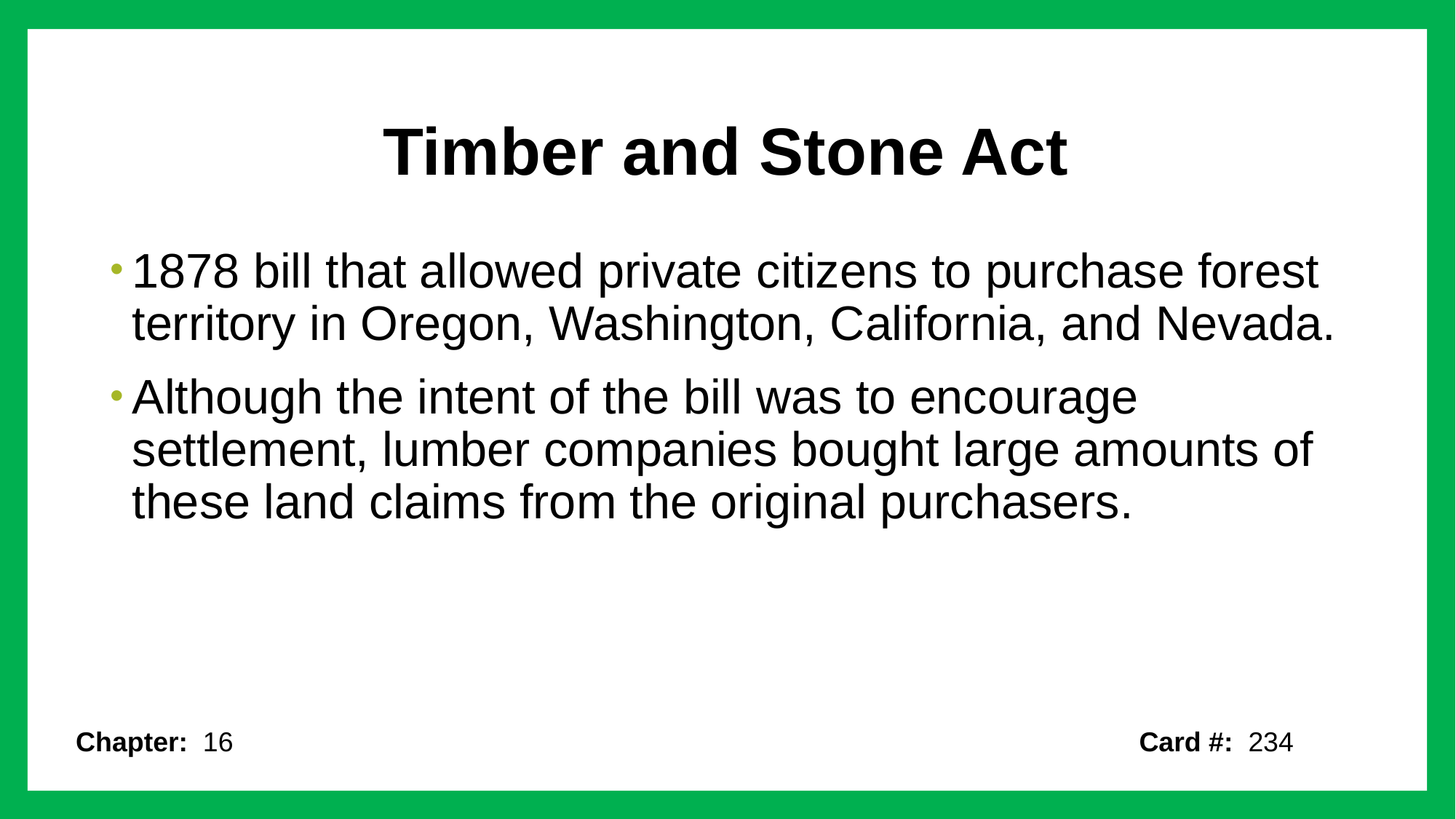

# Timber and Stone Act
1878 bill that allowed private citizens to purchase forest territory in Oregon, Washington, California, and Nevada.
Although the intent of the bill was to encourage settlement, lumber companies bought large amounts of these land claims from the original purchasers.
Card #:  234
Chapter:  16